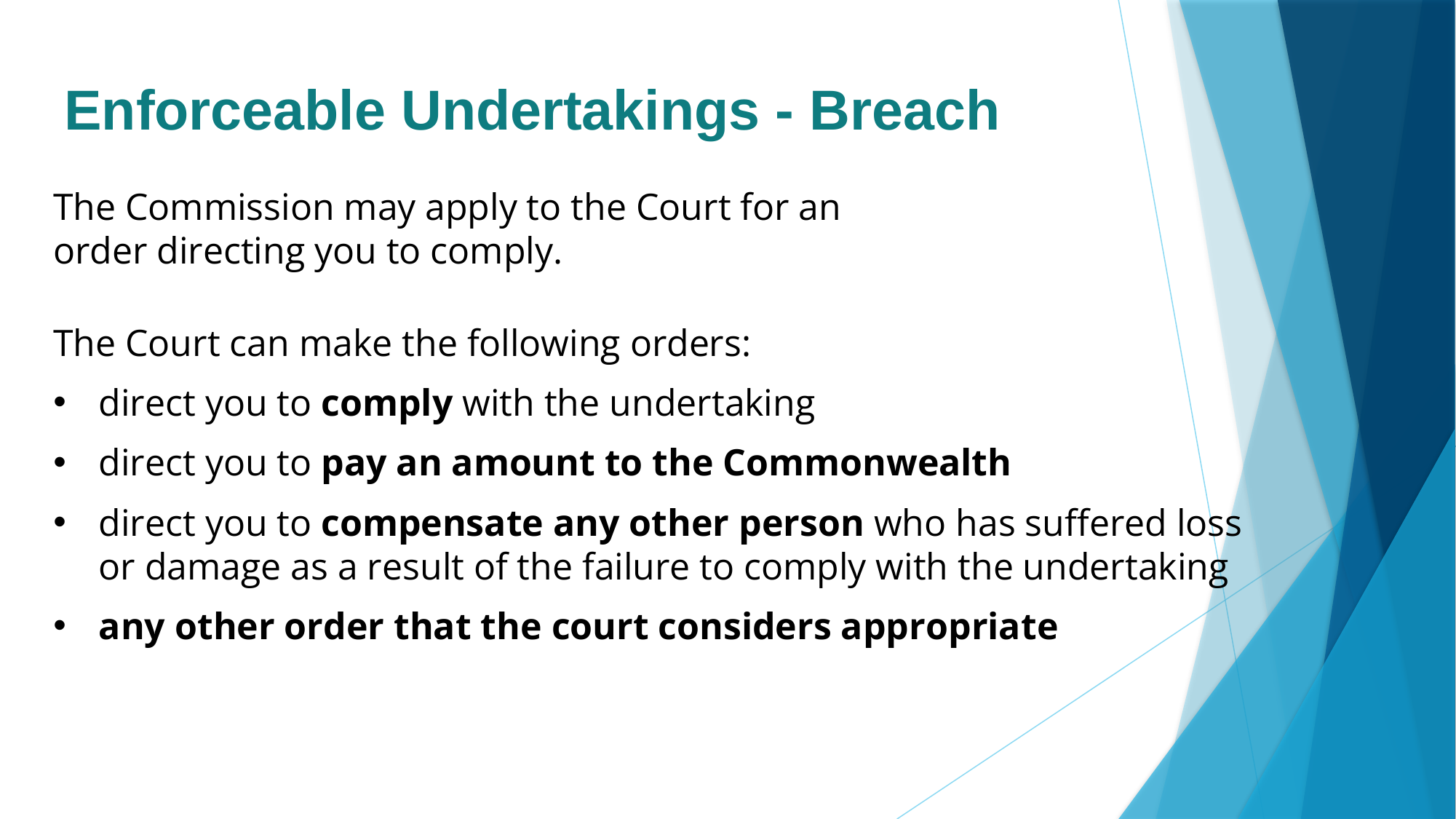

# Enforceable Undertakings - Breach
The Commission may apply to the Court for an
order directing you to comply.
The Court can make the following orders:
direct you to comply with the undertaking
direct you to pay an amount to the Commonwealth
direct you to compensate any other person who has suffered loss or damage as a result of the failure to comply with the undertaking
any other order that the court considers appropriate